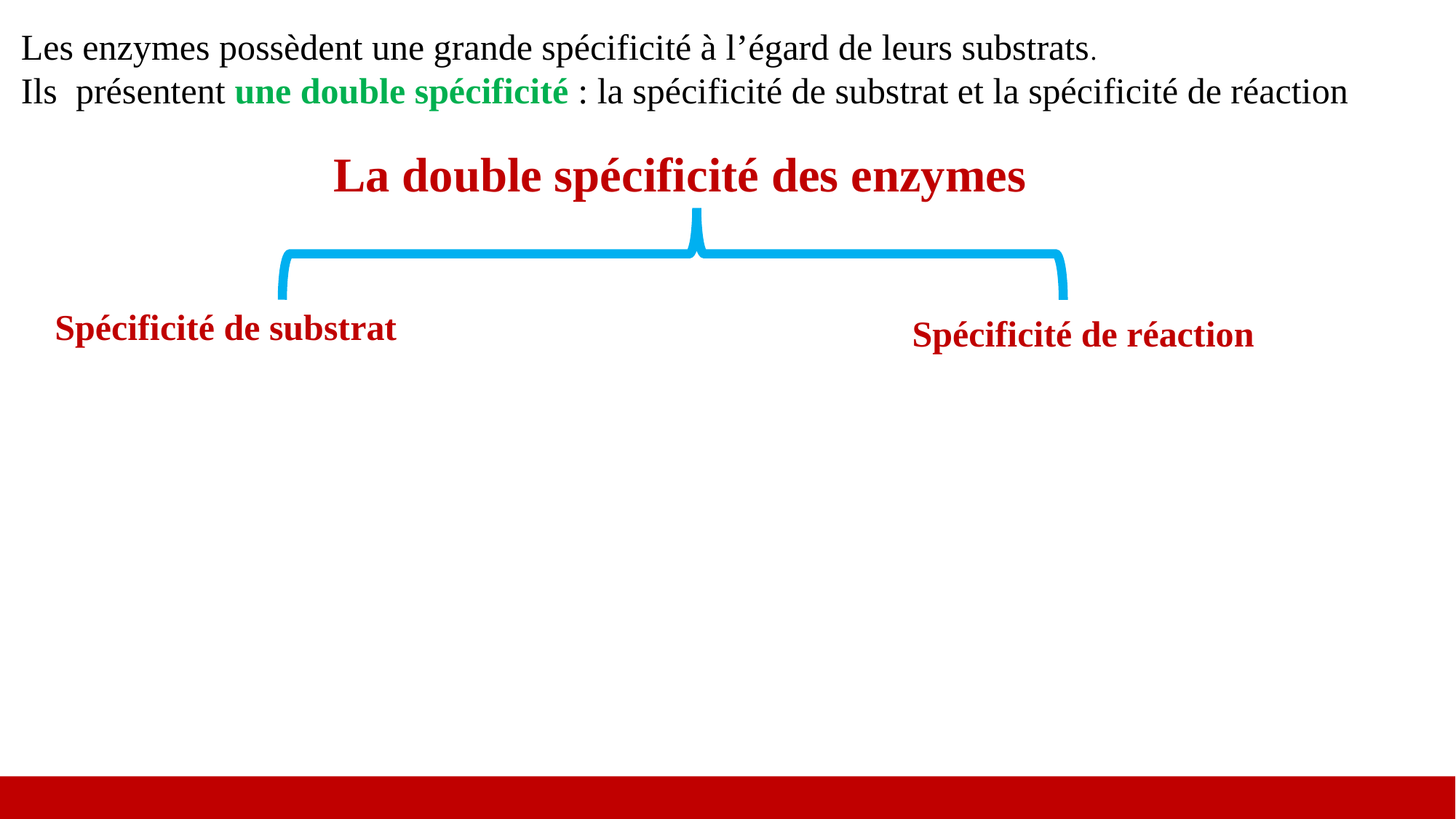

Les enzymes possèdent une grande spécificité à l’égard de leurs substrats.
Ils  présentent une double spécificité : la spécificité de substrat et la spécificité de réaction
La double spécificité des enzymes
Spécificité de substrat

Spécificité de réaction